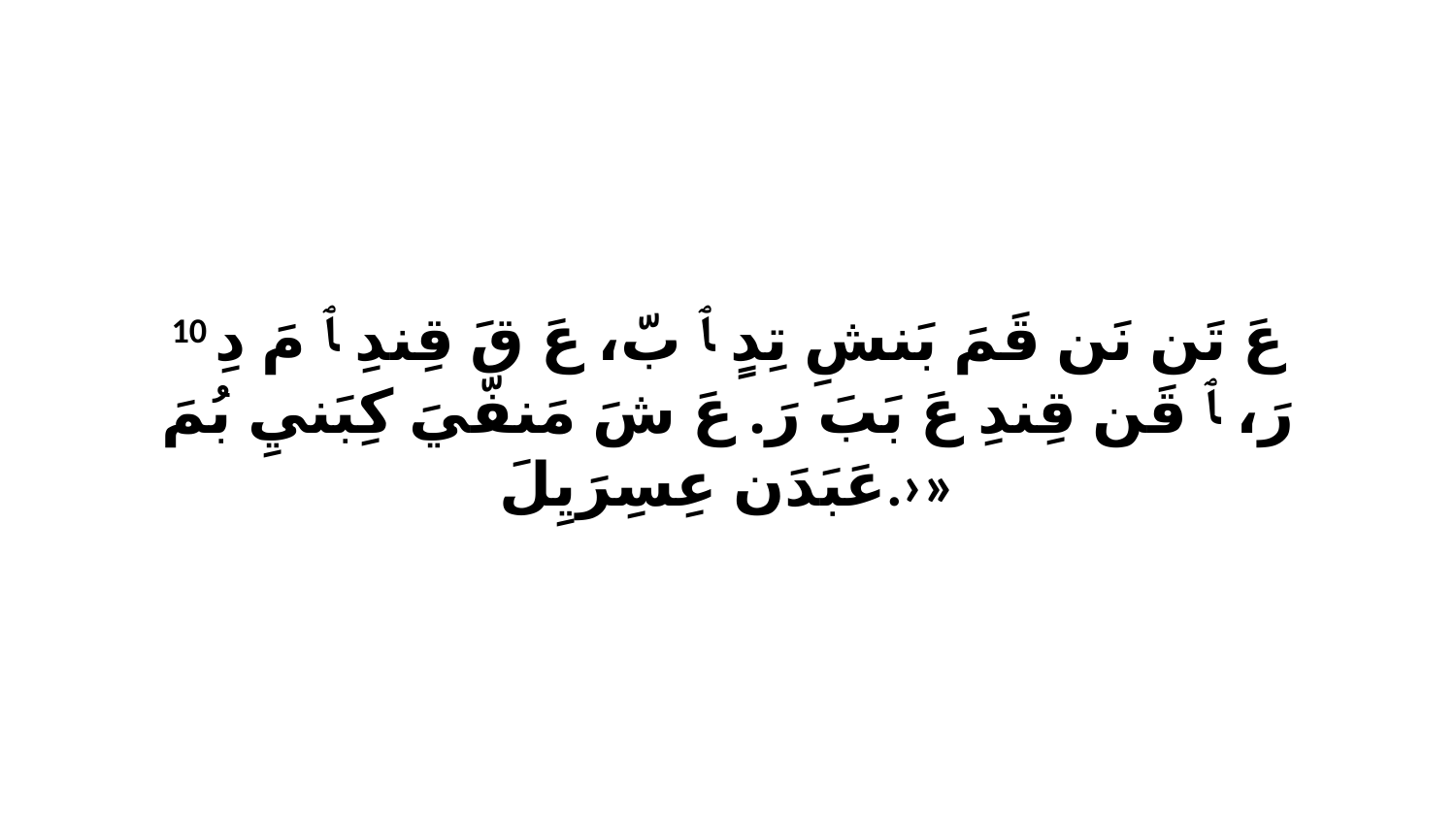

10 عَ تَن نَن قَمَ بَنشِ تِدٍ ﭑ بّ، عَ قَ قِندِ ﭑ مَ دِ رَ، ﭑ قَن قِندِ عَ بَبَ رَ. عَ شَ مَنفّيَ كِبَنيِ بُمَ عَبَدَن عِسِرَيِلَ.›»